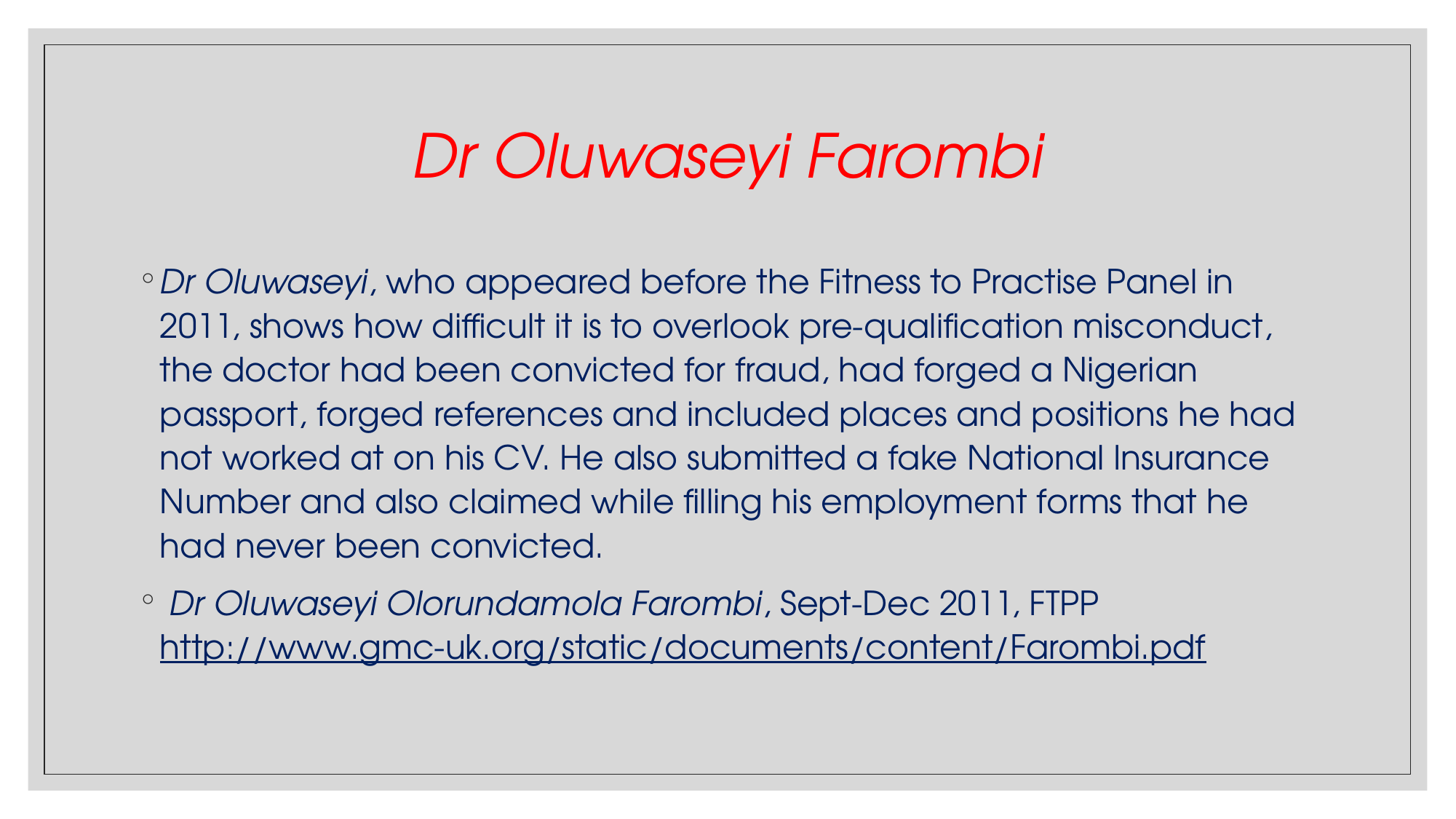

# Dr Oluwaseyi Farombi
Dr Oluwaseyi, who appeared before the Fitness to Practise Panel in 2011, shows how difficult it is to overlook pre-qualification misconduct, the doctor had been convicted for fraud, had forged a Nigerian passport, forged references and included places and positions he had not worked at on his CV. He also submitted a fake National Insurance Number and also claimed while filling his employment forms that he had never been convicted.
 Dr Oluwaseyi Olorundamola Farombi, Sept-Dec 2011, FTPP http://www.gmc-uk.org/static/documents/content/Farombi.pdf